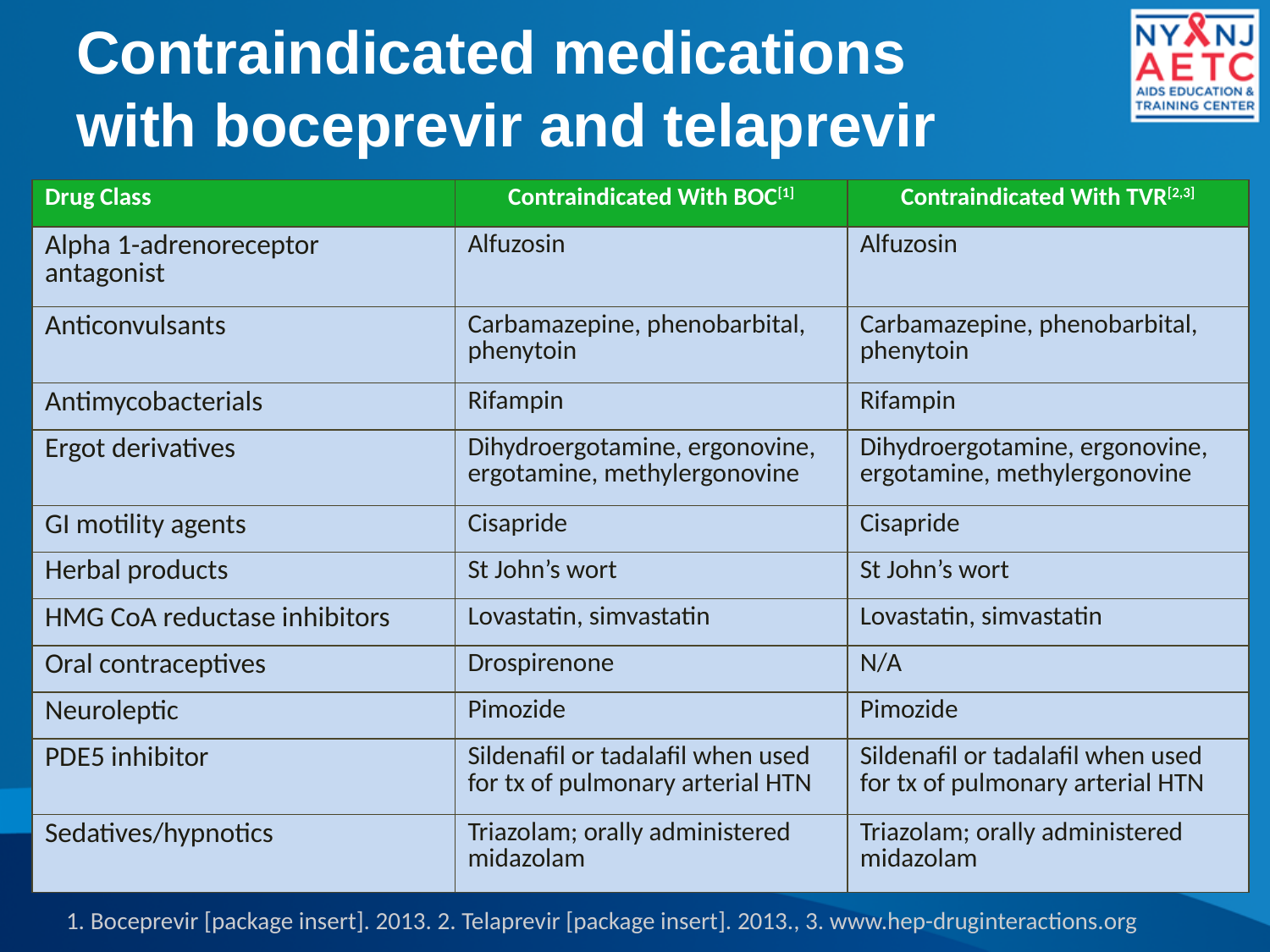

# Contraindicated medications with boceprevir and telaprevir
| Drug Class | Contraindicated With BOC[1] | Contraindicated With TVR[2,3] |
| --- | --- | --- |
| Alpha 1-adrenoreceptor antagonist | Alfuzosin | Alfuzosin |
| Anticonvulsants | Carbamazepine, phenobarbital, phenytoin | Carbamazepine, phenobarbital, phenytoin |
| Antimycobacterials | Rifampin | Rifampin |
| Ergot derivatives | Dihydroergotamine, ergonovine, ergotamine, methylergonovine | Dihydroergotamine, ergonovine, ergotamine, methylergonovine |
| GI motility agents | Cisapride | Cisapride |
| Herbal products | St John’s wort | St John’s wort |
| HMG CoA reductase inhibitors | Lovastatin, simvastatin | Lovastatin, simvastatin |
| Oral contraceptives | Drospirenone | N/A |
| Neuroleptic | Pimozide | Pimozide |
| PDE5 inhibitor | Sildenafil or tadalafil when used for tx of pulmonary arterial HTN | Sildenafil or tadalafil when used for tx of pulmonary arterial HTN |
| Sedatives/hypnotics | Triazolam; orally administered midazolam | Triazolam; orally administered midazolam |

1. Boceprevir [package insert]. 2013. 2. Telaprevir [package insert]. 2013., 3. www.hep-druginteractions.org